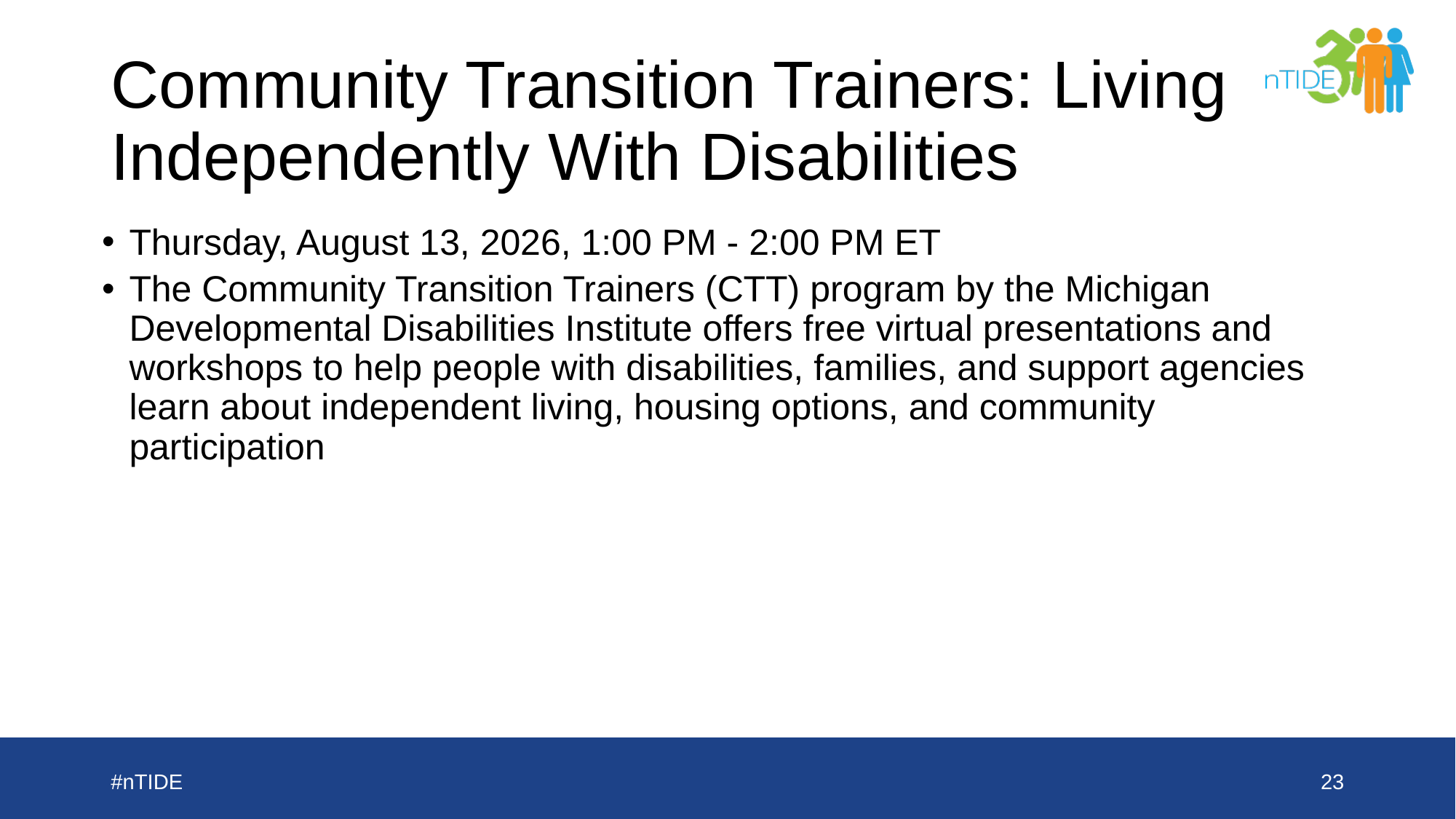

# Community Transition Trainers: Living Independently With Disabilities
Thursday, August 13, 2026, 1:00 PM - 2:00 PM ET
The Community Transition Trainers (CTT) program by the Michigan Developmental Disabilities Institute offers free virtual presentations and workshops to help people with disabilities, families, and support agencies learn about independent living, housing options, and community participation

#nTIDE
23